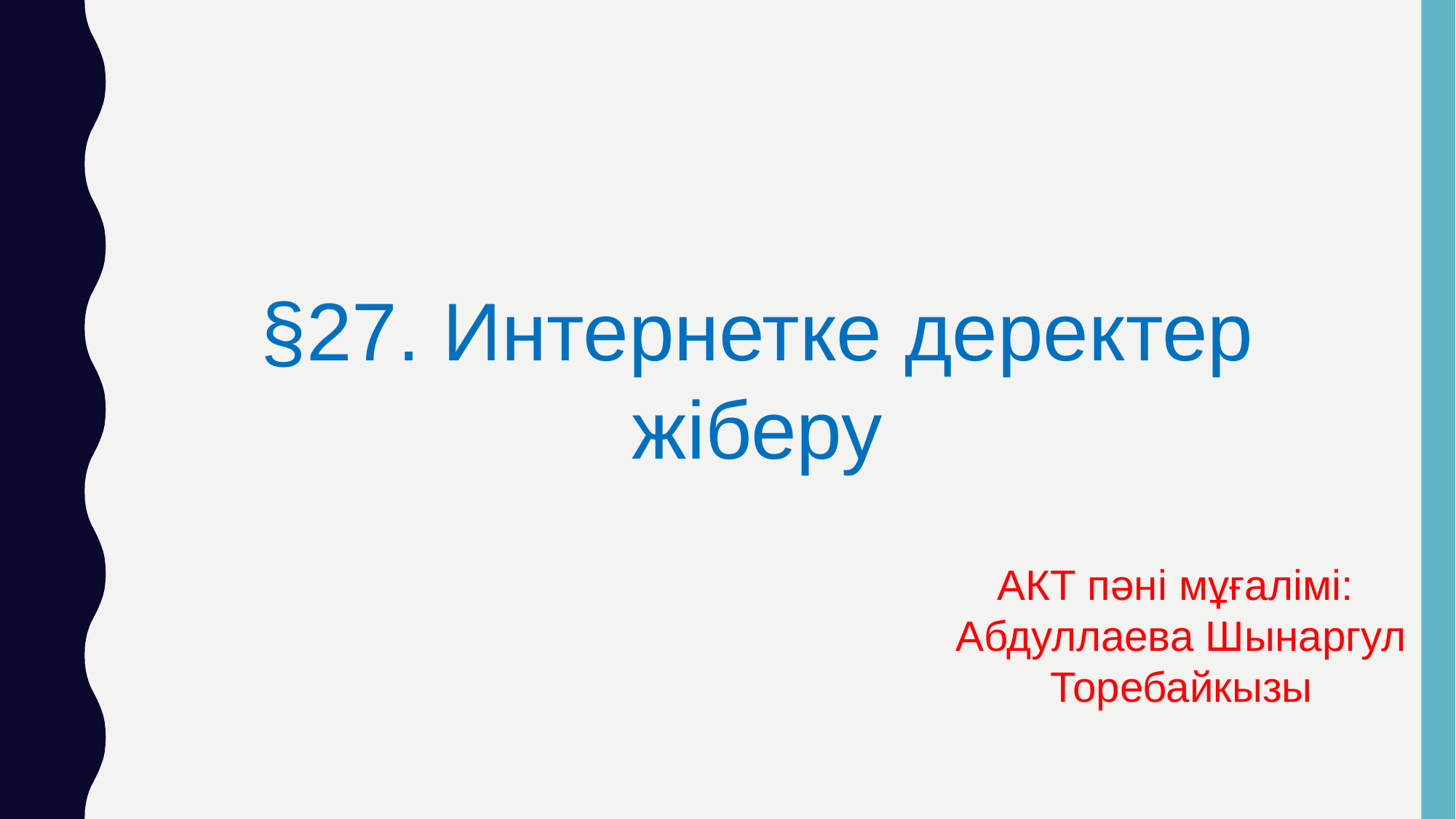

§27. Интернетке деректер жіберу
АКТ пәні мұғалімі:
Абдуллаева Шынаргул
Торебайкызы